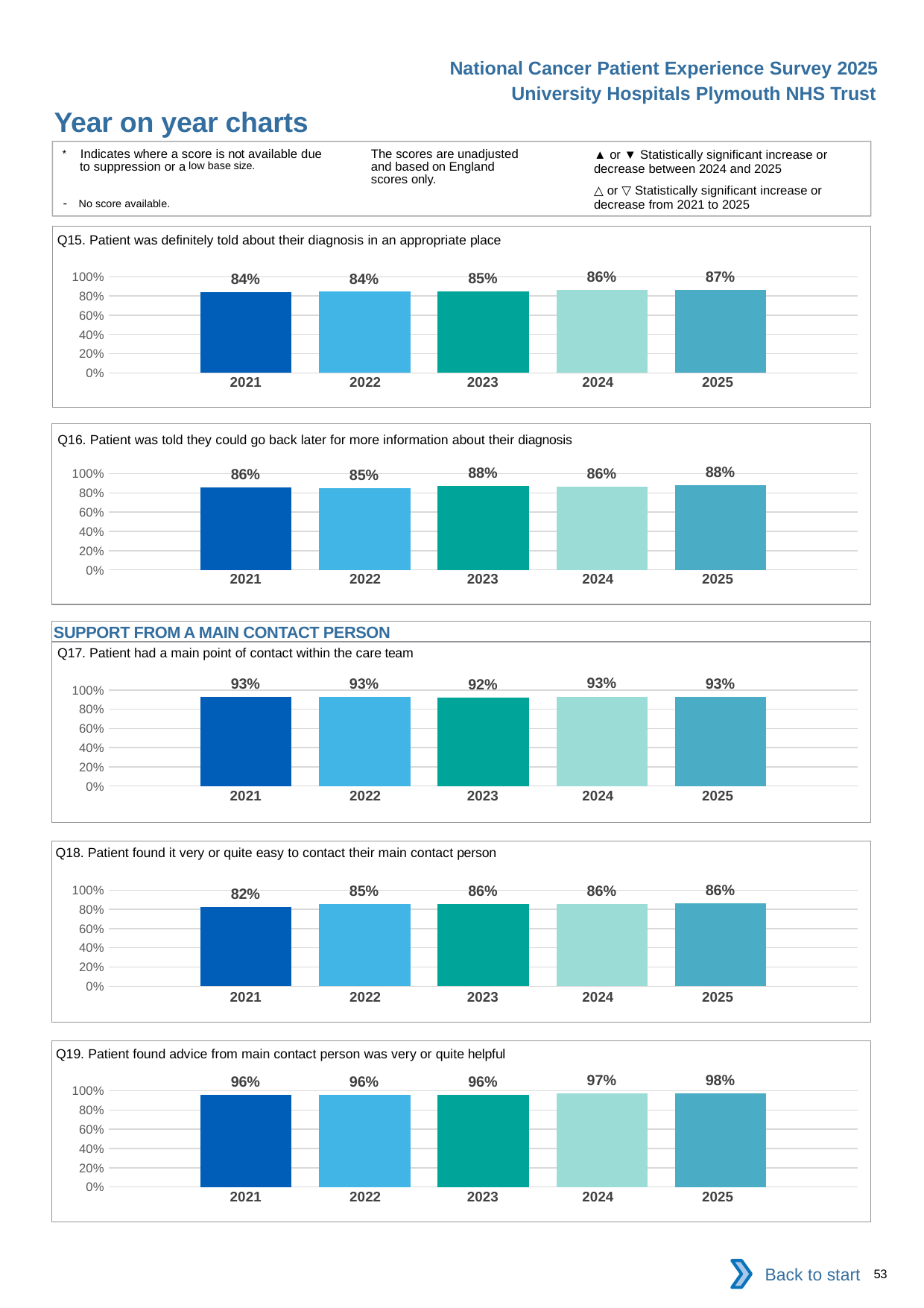

National Cancer Patient Experience Survey 2025
University Hospitals Plymouth NHS Trust
Year on year charts (3)

The scores are unadjusted and based on England scores only.
*  Indicates where a score is not available due to suppression or a low base size.
- No score available.
▲ or ▼ Statistically significant increase or decrease between 2024 and 2025
△ or ▽ Statistically significant increase or decrease from 2021 to 2025
Q15. Patient was definitely told about their diagnosis in an appropriate place

### Chart

| Category | 2021 | 2022 | 2023 | 2024 | 2025 |
|---|---|---|---|---|---|
| Category 1 | 0.8364641 | 0.8436019 | 0.8472222 | 0.8622503 | 0.8663102 |
| 2021 | 2022 | 2023 | 2024 | 2025 |
| --- | --- | --- | --- | --- |
|  |  |  |  |  |
Q16. Patient was told they could go back later for more information about their diagnosis

### Chart

| Category | 2021 | 2022 | 2023 | 2024 | 2025 |
|---|---|---|---|---|---|
| Category 1 | 0.8569667 | 0.8476821 | 0.876129 | 0.8648649 | 0.877381 |
| 2021 | 2022 | 2023 | 2024 | 2025 |
| --- | --- | --- | --- | --- |
|  |  |  |  |  |
SUPPORT FROM A MAIN CONTACT PERSON
Q17. Patient had a main point of contact within the care team

### Chart

| Category | 2021 | 2022 | 2023 | 2024 | 2025 |
|---|---|---|---|---|---|
| Category 1 | 0.9257593 | 0.9301471 | 0.9208038 | 0.9317443 | 0.9273927 |
| 2021 | 2022 | 2023 | 2024 | 2025 |
| --- | --- | --- | --- | --- |
|  |  |  |  |  |
Q18. Patient found it very or quite easy to contact their main contact person

### Chart

| Category | 2021 | 2022 | 2023 | 2024 | 2025 |
|---|---|---|---|---|---|
| Category 1 | 0.8248663 | 0.851585 | 0.8551336 | 0.8558559 | 0.8599476 |
| 2021 | 2022 | 2023 | 2024 | 2025 |
| --- | --- | --- | --- | --- |
|  |  |  |  |  |
Q19. Patient found advice from main contact person was very or quite helpful

### Chart

| Category | 2021 | 2022 | 2023 | 2024 | 2025 |
|---|---|---|---|---|---|
| Category 1 | 0.9589217 | 0.958159 | 0.9593496 | 0.9742015 | 0.9752169 |
| 2021 | 2022 | 2023 | 2024 | 2025 |
| --- | --- | --- | --- | --- |
|  |  |  |  |  |
Back to start

53